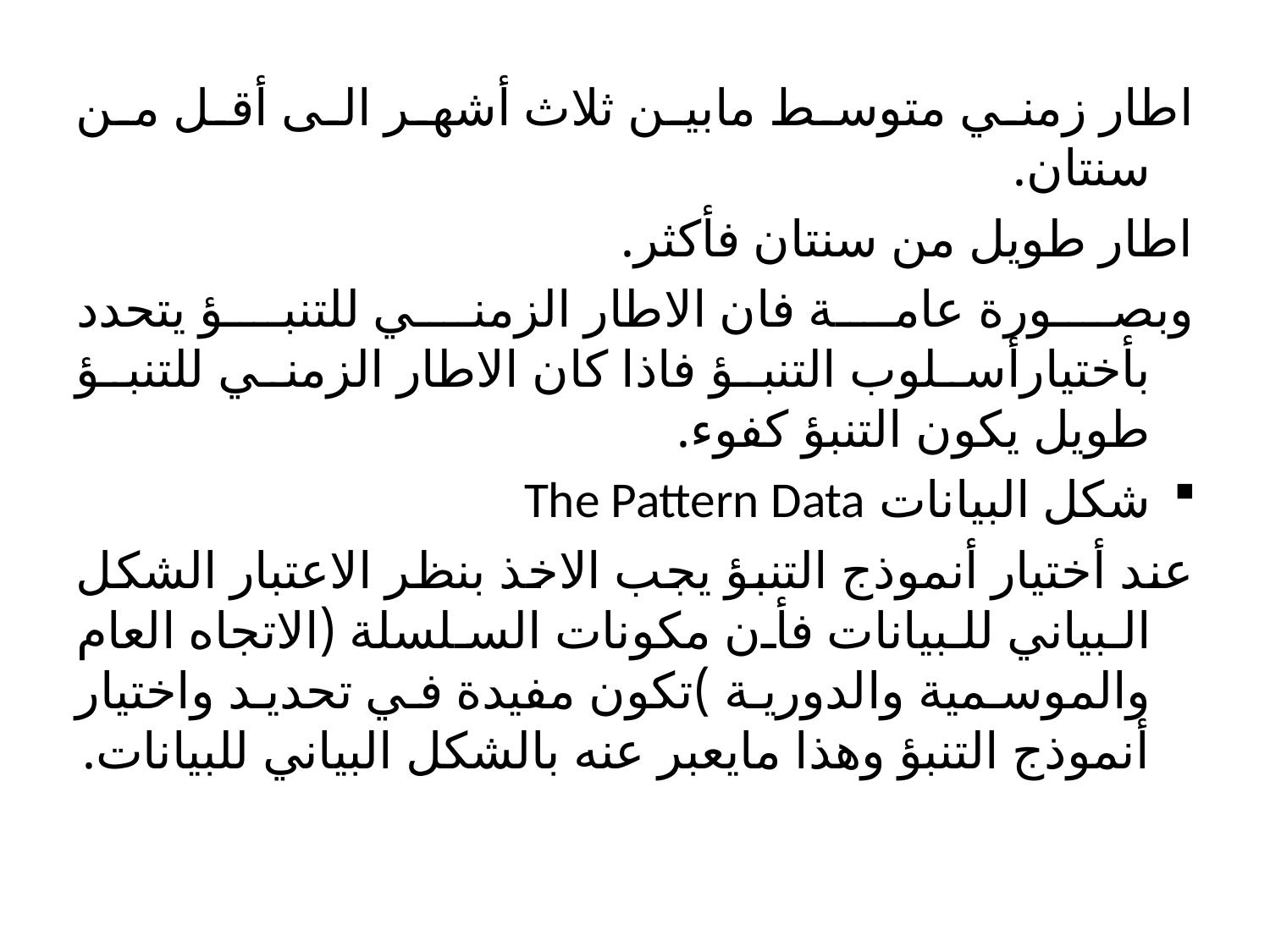

اطار زمني متوسط مابين ثلاث أشهر الى أقل من سنتان.
اطار طويل من سنتان فأكثر.
وبصورة عامة فان الاطار الزمني للتنبؤ يتحدد بأختيارأسلوب التنبؤ فاذا كان الاطار الزمني للتنبؤ طويل يكون التنبؤ كفوء.
شكل البيانات The Pattern Data
عند أختيار أنموذج التنبؤ يجب الاخذ بنظر الاعتبار الشكل البياني للبيانات فأن مكونات السلسلة (الاتجاه العام والموسمية والدورية )تكون مفيدة في تحديد واختيار أنموذج التنبؤ وهذا مايعبر عنه بالشكل البياني للبيانات.